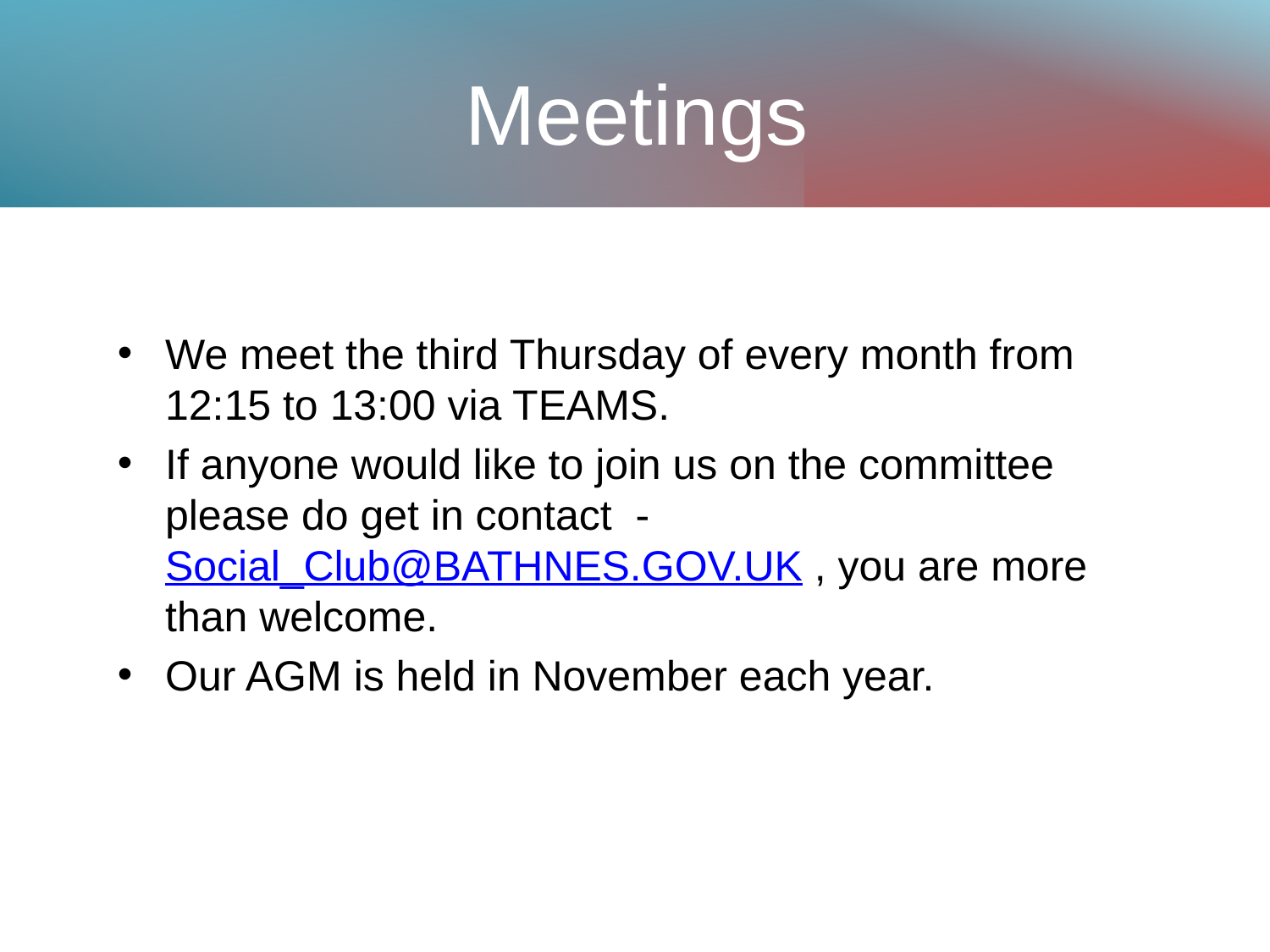

# Meetings
We meet the third Thursday of every month from 12:15 to 13:00 via TEAMS.
If anyone would like to join us on the committee please do get in contact  - Social_Club@BATHNES.GOV.UK , you are more than welcome.
Our AGM is held in November each year.